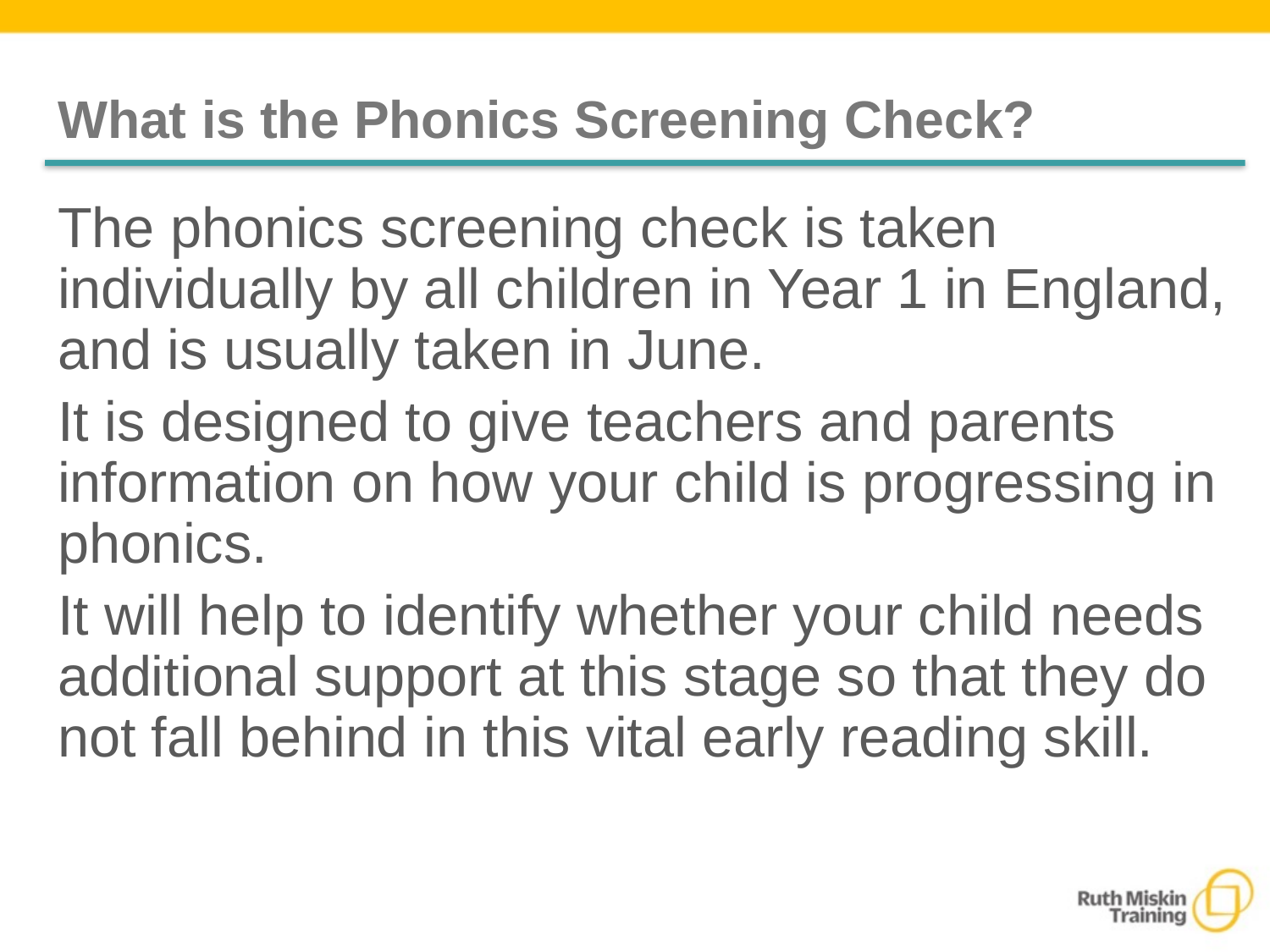

# What is the Phonics Screening Check?
The phonics screening check is taken individually by all children in Year 1 in England, and is usually taken in June.
It is designed to give teachers and parents information on how your child is progressing in phonics.
It will help to identify whether your child needs additional support at this stage so that they do not fall behind in this vital early reading skill.